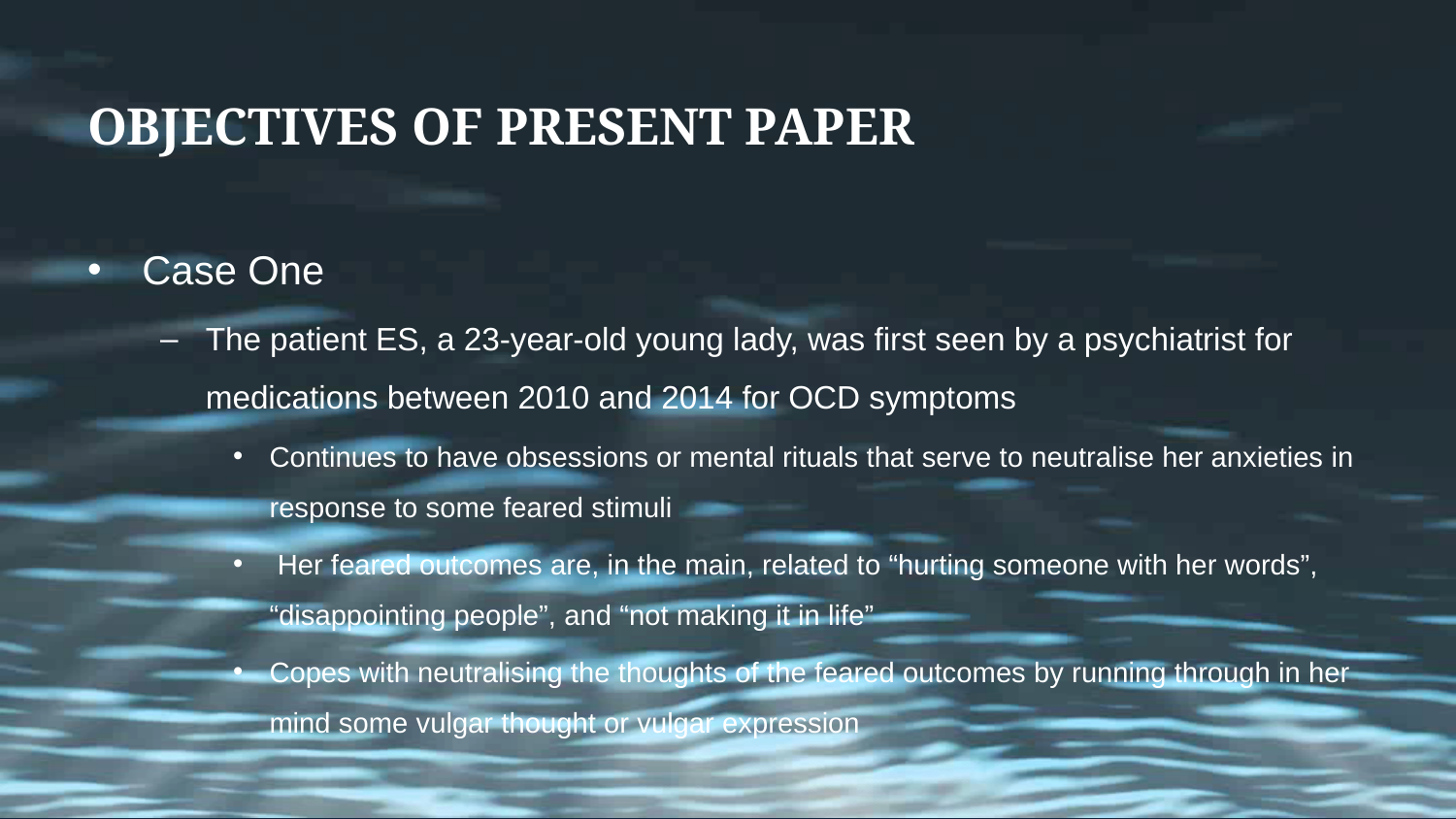

# Objectives of Present Paper
Case One
The patient ES, a 23-year-old young lady, was first seen by a psychiatrist for medications between 2010 and 2014 for OCD symptoms
Continues to have obsessions or mental rituals that serve to neutralise her anxieties in response to some feared stimuli
 Her feared outcomes are, in the main, related to “hurting someone with her words”, “disappointing people”, and “not making it in life”
Copes with neutralising the thoughts of the feared outcomes by running through in her mind some vulgar thought or vulgar expression